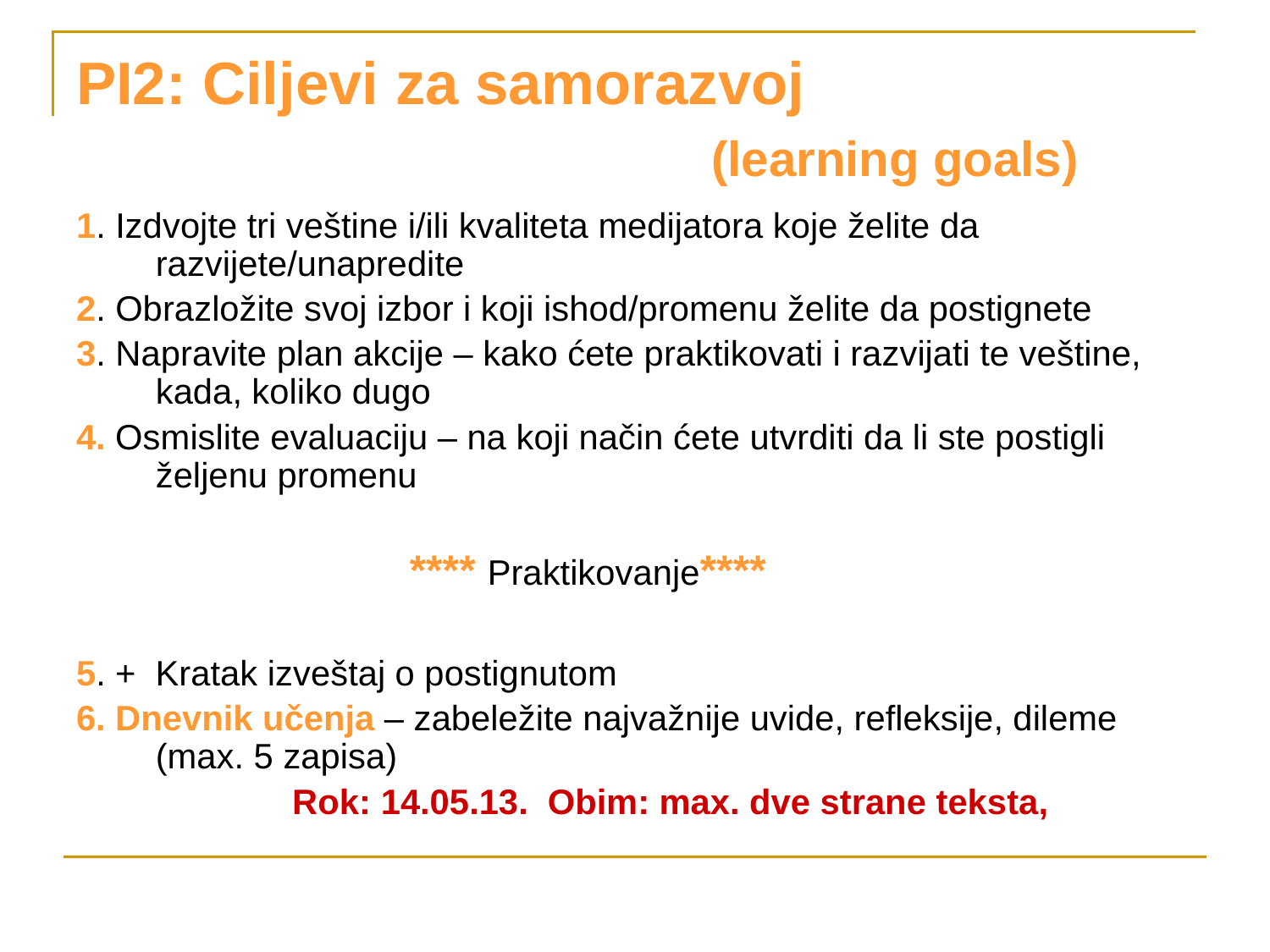

# PI2: Ciljevi za samorazvoj (learning goals)
1. Izdvojte tri veštine i/ili kvaliteta medijatora koje želite da razvijete/unapredite
2. Obrazložite svoj izbor i koji ishod/promenu želite da postignete
3. Napravite plan akcije – kako ćete praktikovati i razvijati te veštine, kada, koliko dugo
4. Osmislite evaluaciju – na koji način ćete utvrditi da li ste postigli željenu promenu

			**** Praktikovanje****

5. +  Kratak izveštaj o postignutom
6. Dnevnik učenja – zabeležite najvažnije uvide, refleksije, dileme (max. 5 zapisa)
		 Rok: 14.05.13.  Obim: max. dve strane teksta,